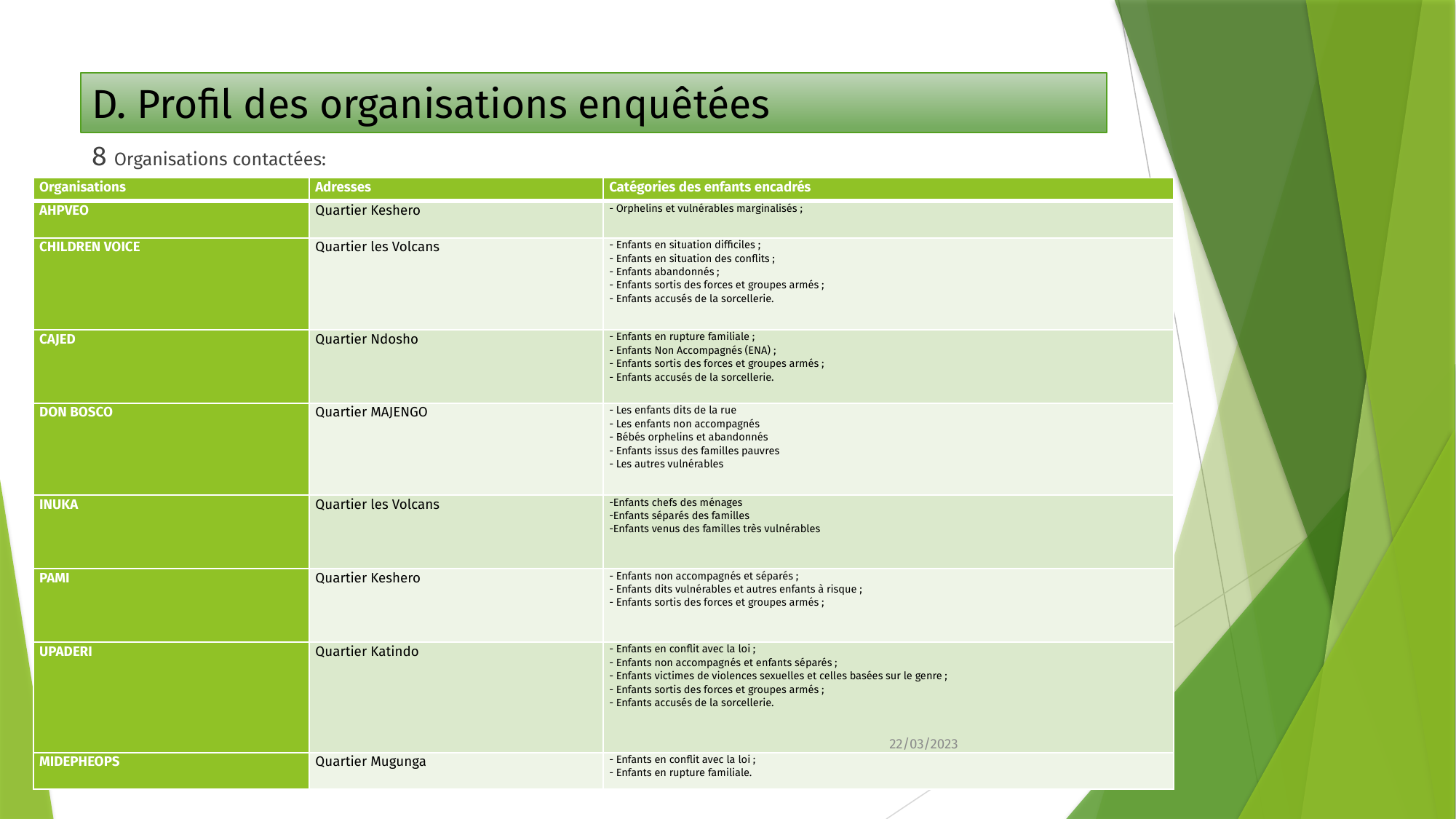

# D. Profil des organisations enquêtées
8 Organisations contactées:

| Organisations | Adresses | Catégories des enfants encadrés |
| --- | --- | --- |
| AHPVEO | Quartier Keshero | - Orphelins et vulnérables marginalisés ; |
| CHILDREN VOICE | Quartier les Volcans | - Enfants en situation difficiles ; - Enfants en situation des conflits ; - Enfants abandonnés ; - Enfants sortis des forces et groupes armés ; - Enfants accusés de la sorcellerie. |
| CAJED | Quartier Ndosho | - Enfants en rupture familiale ; - Enfants Non Accompagnés (ENA) ; - Enfants sortis des forces et groupes armés ; - Enfants accusés de la sorcellerie. |
| DON BOSCO | Quartier MAJENGO | - Les enfants dits de la rue - Les enfants non accompagnés - Bébés orphelins et abandonnés - Enfants issus des familles pauvres - Les autres vulnérables |
| INUKA | Quartier les Volcans | -Enfants chefs des ménages -Enfants séparés des familles -Enfants venus des familles très vulnérables |
| PAMI | Quartier Keshero | - Enfants non accompagnés et séparés ; - Enfants dits vulnérables et autres enfants à risque ; - Enfants sortis des forces et groupes armés ; |
| UPADERI | Quartier Katindo | - Enfants en conflit avec la loi ; - Enfants non accompagnés et enfants séparés ; - Enfants victimes de violences sexuelles et celles basées sur le genre ; - Enfants sortis des forces et groupes armés ; - Enfants accusés de la sorcellerie. |
| MIDEPHEOPS | Quartier Mugunga | - Enfants en conflit avec la loi ; - Enfants en rupture familiale. |
22/03/2023
34